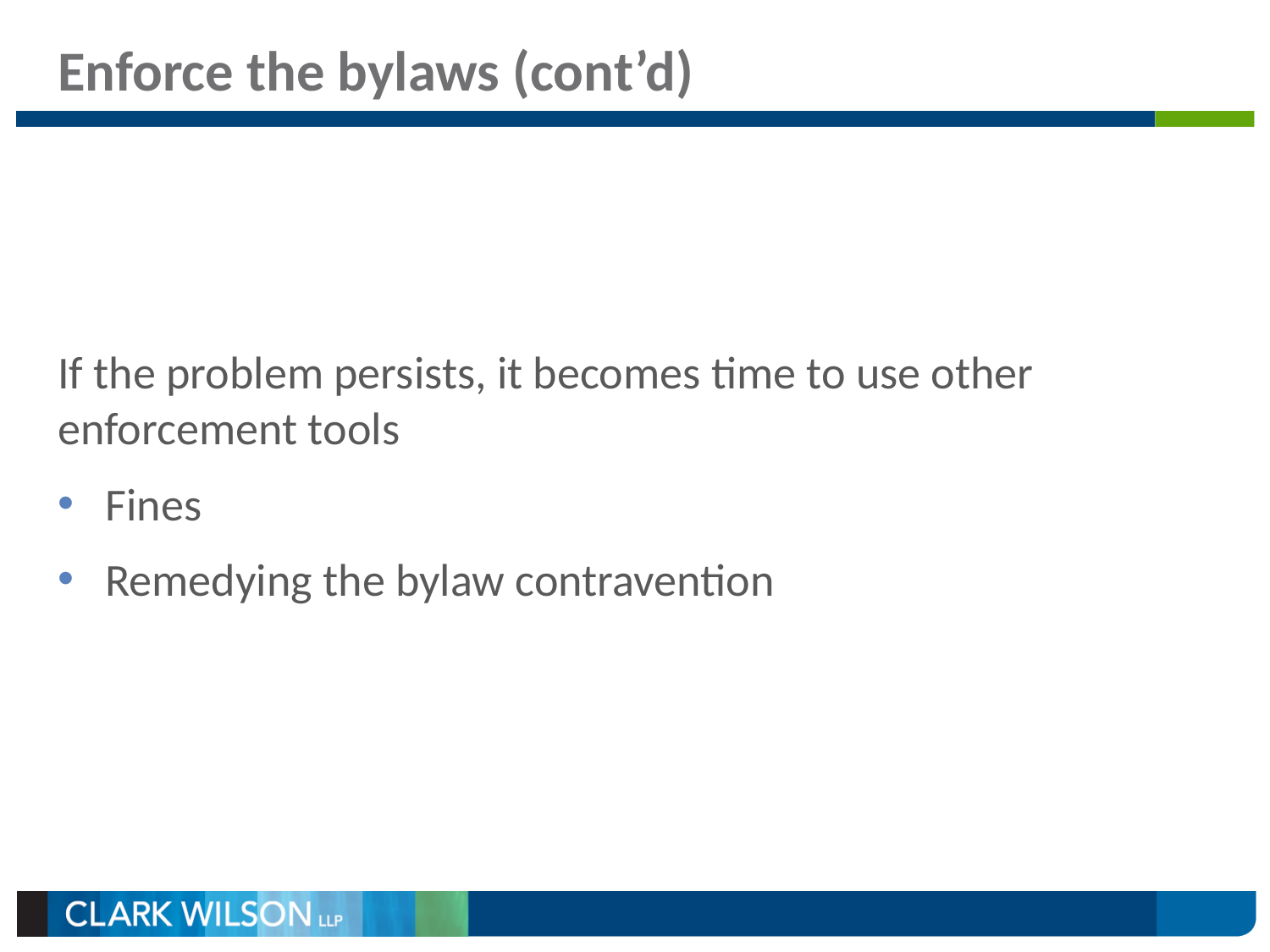

# Enforce the bylaws (cont’d)

If the problem persists, it becomes time to use other enforcement tools
Fines
Remedying the bylaw contravention